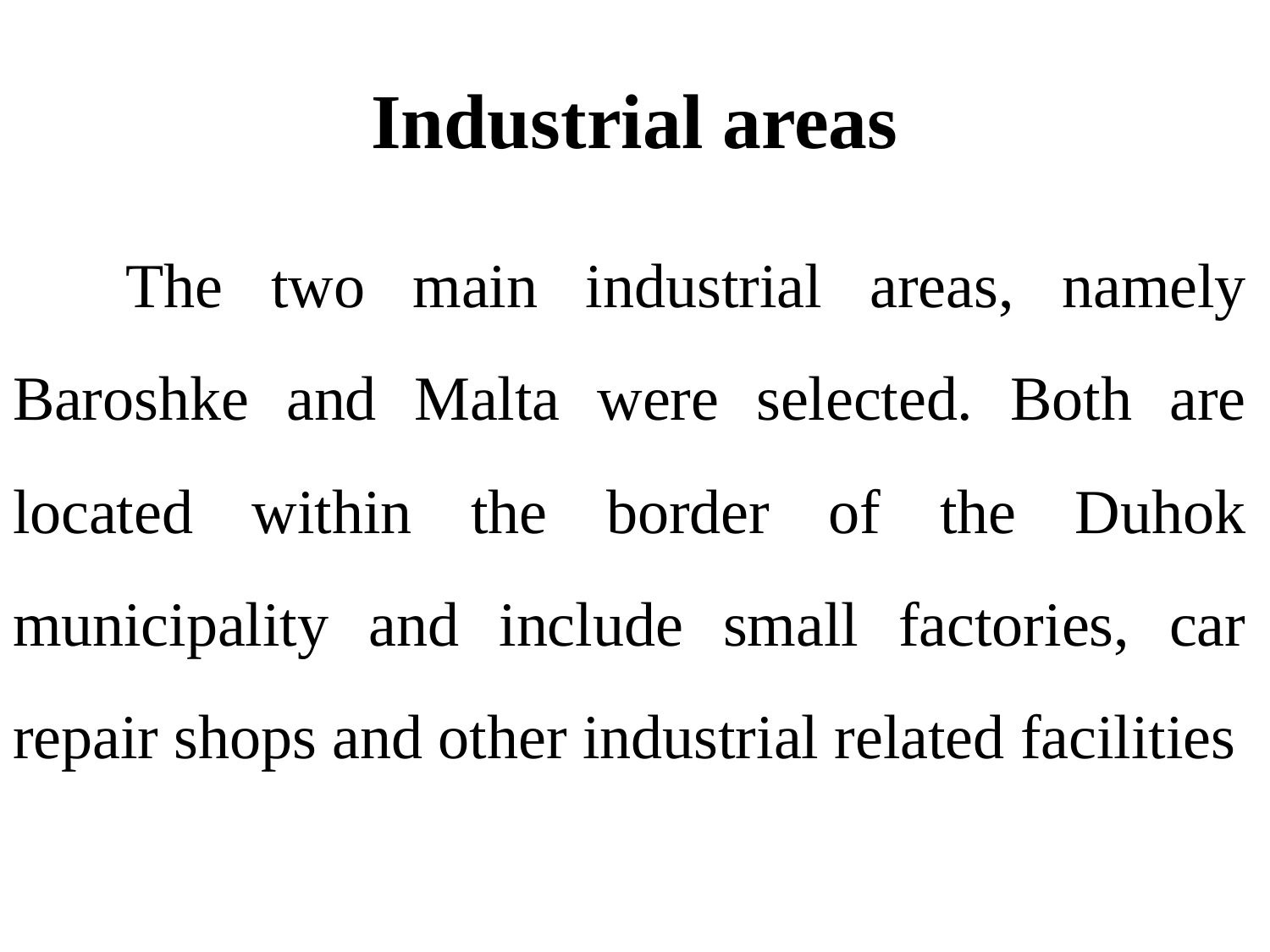

# Industrial areas
	The two main industrial areas, namely Baroshke and Malta were selected. Both are located within the border of the Duhok municipality and include small factories, car repair shops and other industrial related facilities